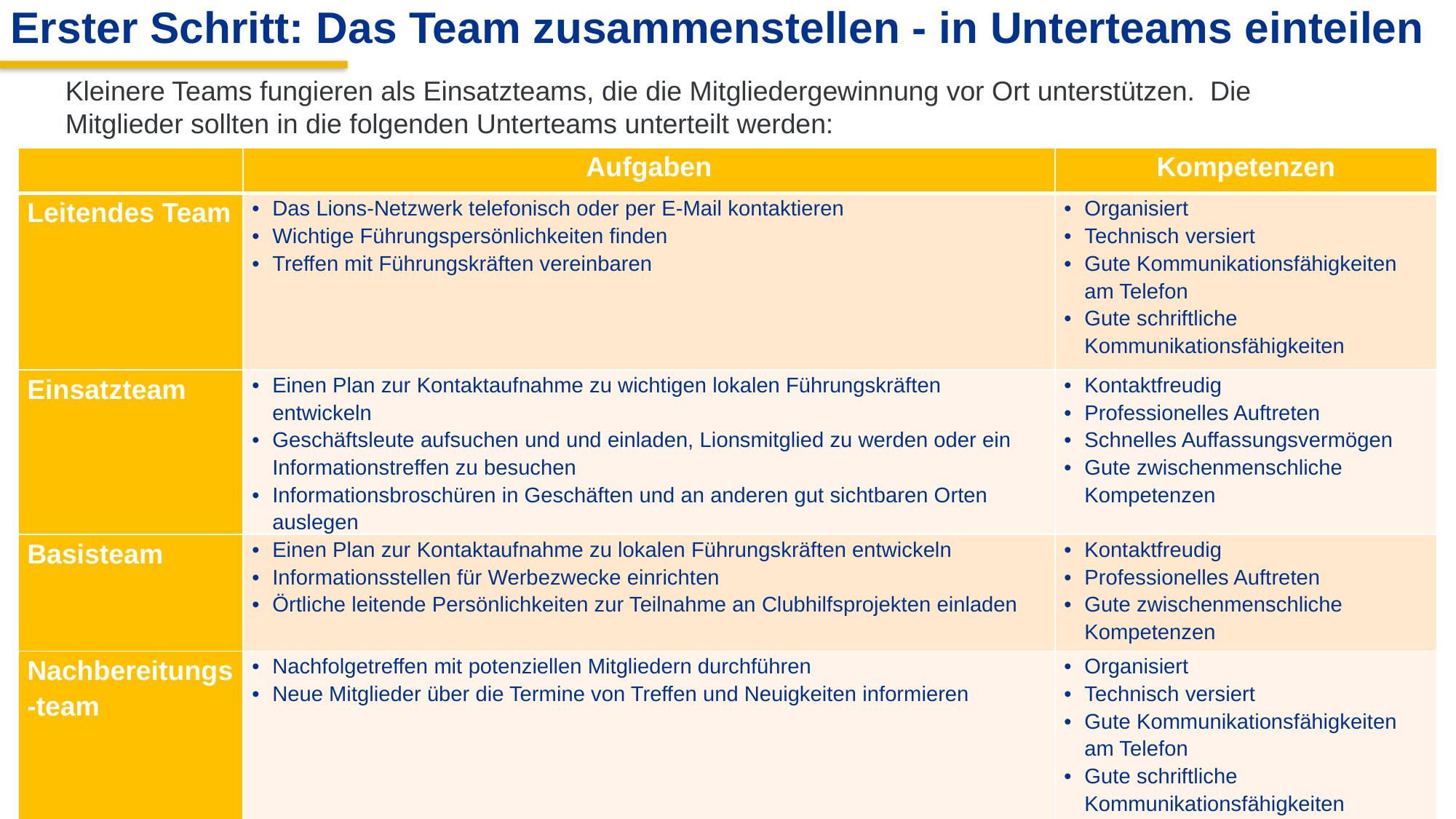

Erster Schritt: Das Team zusammenstellen - in Unterteams einteilen

Kleinere Teams fungieren als Einsatzteams, die die Mitgliedergewinnung vor Ort unterstützen.  Die Mitglieder sollten in die folgenden Unterteams unterteilt werden:
|  | Aufgaben | Kompetenzen |
| --- | --- | --- |
| Leitendes Team | Das Lions-Netzwerk telefonisch oder per E-Mail kontaktieren Wichtige Führungspersönlichkeiten finden Treffen mit Führungskräften vereinbaren | Organisiert Technisch versiert Gute Kommunikationsfähigkeiten am Telefon Gute schriftliche Kommunikationsfähigkeiten |
| Einsatzteam | Einen Plan zur Kontaktaufnahme zu wichtigen lokalen Führungskräften entwickeln Geschäftsleute aufsuchen und und einladen, Lionsmitglied zu werden oder ein Informationstreffen zu besuchen Informationsbroschüren in Geschäften und an anderen gut sichtbaren Orten auslegen | Kontaktfreudig Professionelles Auftreten Schnelles Auffassungsvermögen Gute zwischenmenschliche Kompetenzen |
| Basisteam | Einen Plan zur Kontaktaufnahme zu lokalen Führungskräften entwickeln Informationsstellen für Werbezwecke einrichten Örtliche leitende Persönlichkeiten zur Teilnahme an Clubhilfsprojekten einladen | Kontaktfreudig Professionelles Auftreten Gute zwischenmenschliche Kompetenzen |
| Nachbereitungs-team | Nachfolgetreffen mit potenziellen Mitgliedern durchführen Neue Mitglieder über die Termine von Treffen und Neuigkeiten informieren | Organisiert Technisch versiert Gute Kommunikationsfähigkeiten am Telefon Gute schriftliche Kommunikationsfähigkeiten |